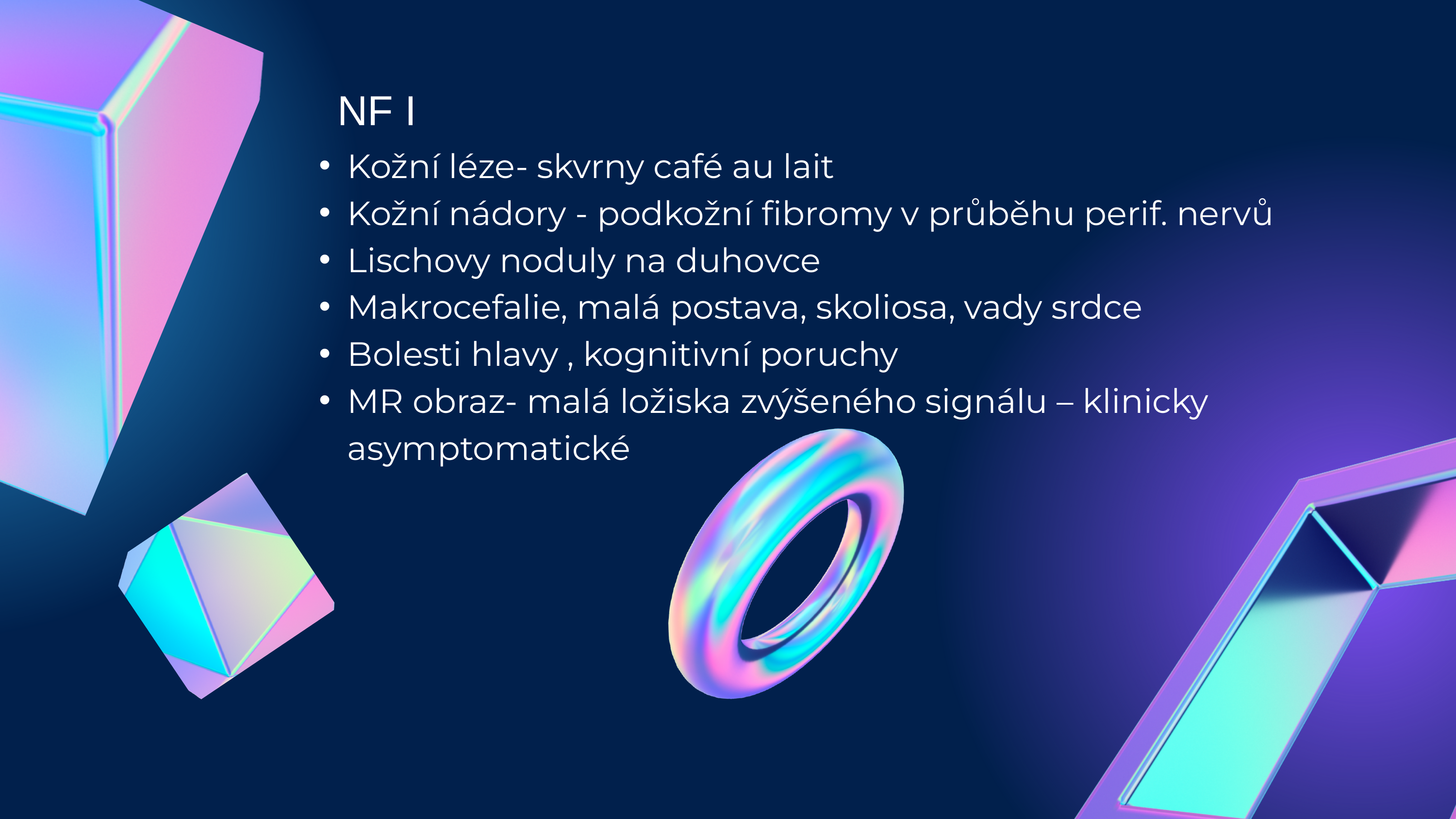

NF I

Kožní léze- skvrny café au lait
Kožní nádory - podkožní fibromy v průběhu perif. nervů
Lischovy noduly na duhovce
Makrocefalie, malá postava, skoliosa, vady srdce
Bolesti hlavy , kognitivní poruchy
MR obraz- malá ložiska zvýšeného signálu – klinicky asymptomatické